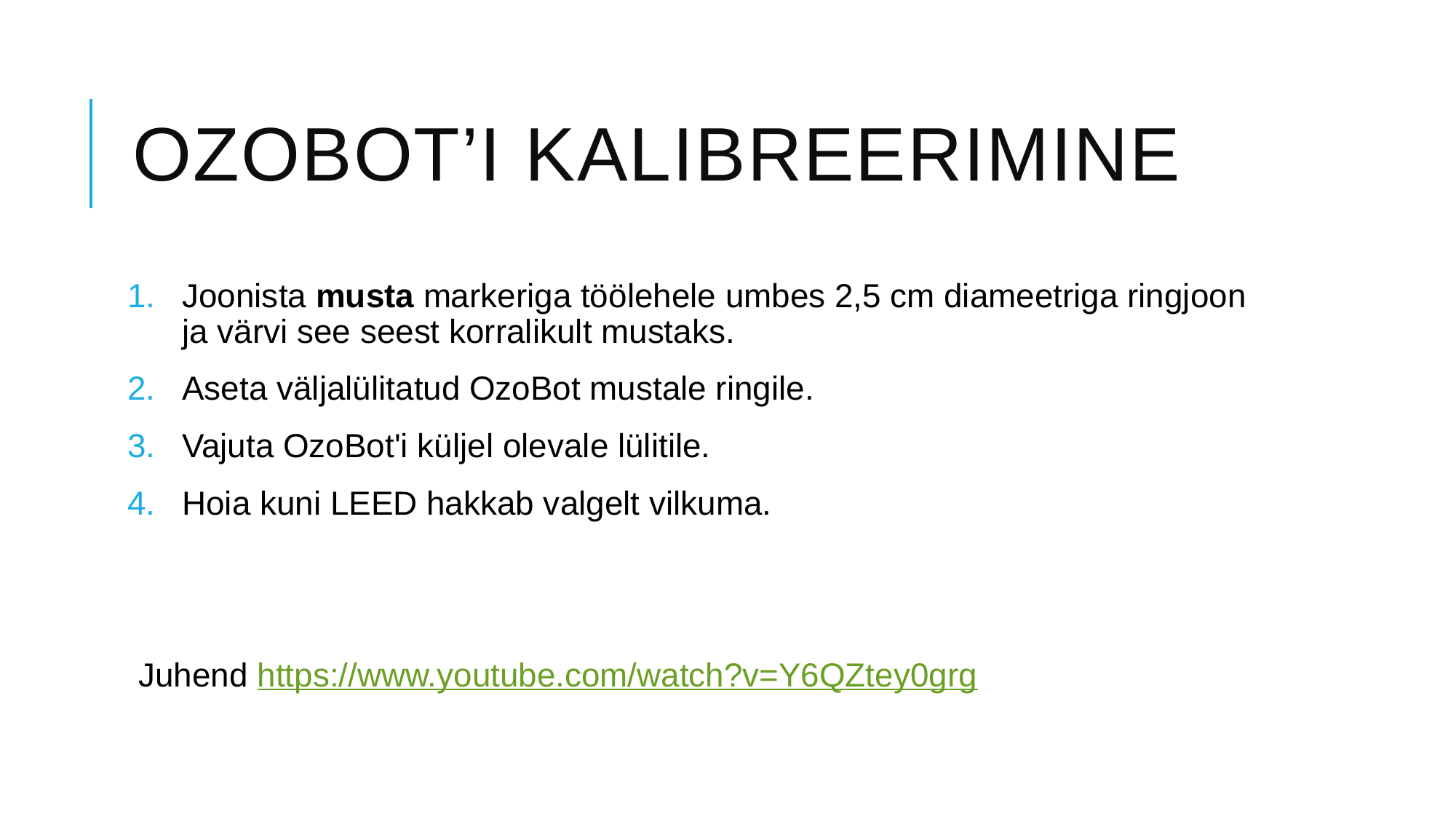

# OzoBot’i kalibreerimine
Joonista musta markeriga töölehele umbes 2,5 cm diameetriga ringjoon ja värvi see seest korralikult mustaks.
Aseta väljalülitatud OzoBot mustale ringile.
Vajuta OzoBot'i küljel olevale lülitile.
Hoia kuni LEED hakkab valgelt vilkuma.

Juhend https://www.youtube.com/watch?v=Y6QZtey0grg